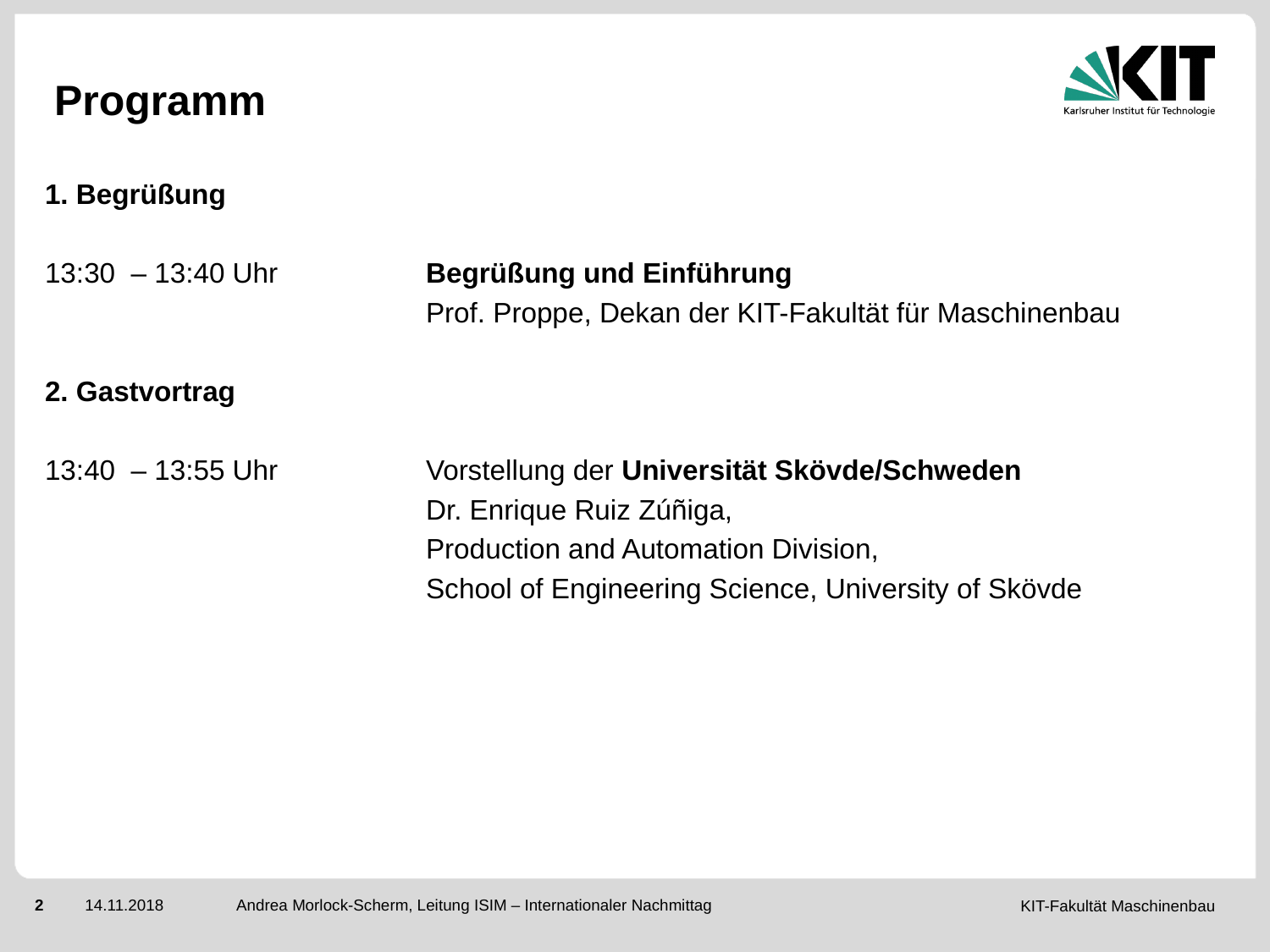

# Programm
1. Begrüßung

13:30  – 13:40 Uhr       	Begrüßung und Einführung
			Prof. Proppe, Dekan der KIT-Fakultät für Maschinenbau

2. Gastvortrag

13:40  – 13:55 Uhr       	Vorstellung der Universität Skövde/Schweden
			Dr. Enrique Ruiz Zúñiga,
			Production and Automation Division,
  			School of Engineering Science, University of Skövde

Andrea Morlock-Scherm, Leitung ISIM – Internationaler Nachmittag